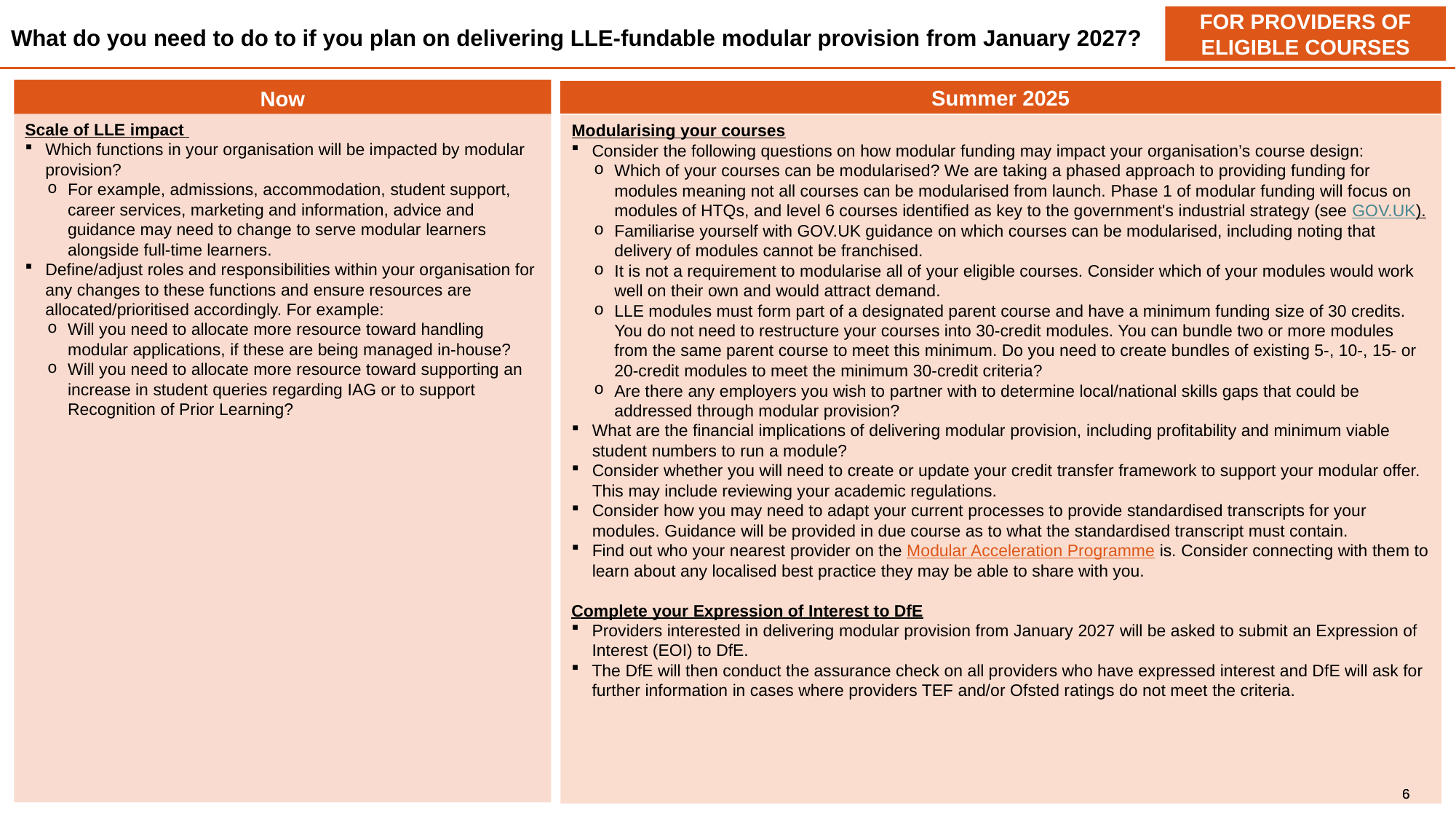

FOR PROVIDERS OF ELIGIBLE COURSES
What do you need to do to if you plan on delivering LLE-fundable modular provision from January 2027?
Now
Summer 2025
Scale of LLE impact
Which functions in your organisation will be impacted by modular provision?
For example, admissions, accommodation, student support, career services, marketing and information, advice and guidance may need to change to serve modular learners alongside full-time learners.
Define/adjust roles and responsibilities within your organisation for any changes to these functions and ensure resources are allocated/prioritised accordingly. For example:
Will you need to allocate more resource toward handling modular applications, if these are being managed in-house?
Will you need to allocate more resource toward supporting an increase in student queries regarding IAG or to support Recognition of Prior Learning?
Modularising your courses
Consider the following questions on how modular funding may impact your organisation’s course design:
Which of your courses can be modularised? We are taking a phased approach to providing funding for modules meaning not all courses can be modularised from launch. Phase 1 of modular funding will focus on modules of HTQs, and level 6 courses identified as key to the government's industrial strategy (see GOV.UK).
Familiarise yourself with GOV.UK guidance on which courses can be modularised, including noting that delivery of modules cannot be franchised.
It is not a requirement to modularise all of your eligible courses. Consider which of your modules would work well on their own and would attract demand.
LLE modules must form part of a designated parent course and have a minimum funding size of 30 credits. You do not need to restructure your courses into 30-credit modules. You can bundle two or more modules from the same parent course to meet this minimum. Do you need to create bundles of existing 5-, 10-, 15- or 20-credit modules to meet the minimum 30-credit criteria?
Are there any employers you wish to partner with to determine local/national skills gaps that could be addressed through modular provision?
What are the financial implications of delivering modular provision, including profitability and minimum viable student numbers to run a module?
Consider whether you will need to create or update your credit transfer framework to support your modular offer. This may include reviewing your academic regulations.
Consider how you may need to adapt your current processes to provide standardised transcripts for your modules. Guidance will be provided in due course as to what the standardised transcript must contain.
Find out who your nearest provider on the Modular Acceleration Programme is. Consider connecting with them to learn about any localised best practice they may be able to share with you.

Complete your Expression of Interest to DfE
Providers interested in delivering modular provision from January 2027 will be asked to submit an Expression of Interest (EOI) to DfE.
The DfE will then conduct the assurance check on all providers who have expressed interest and DfE will ask for further information in cases where providers TEF and/or Ofsted ratings do not meet the criteria.

6
6